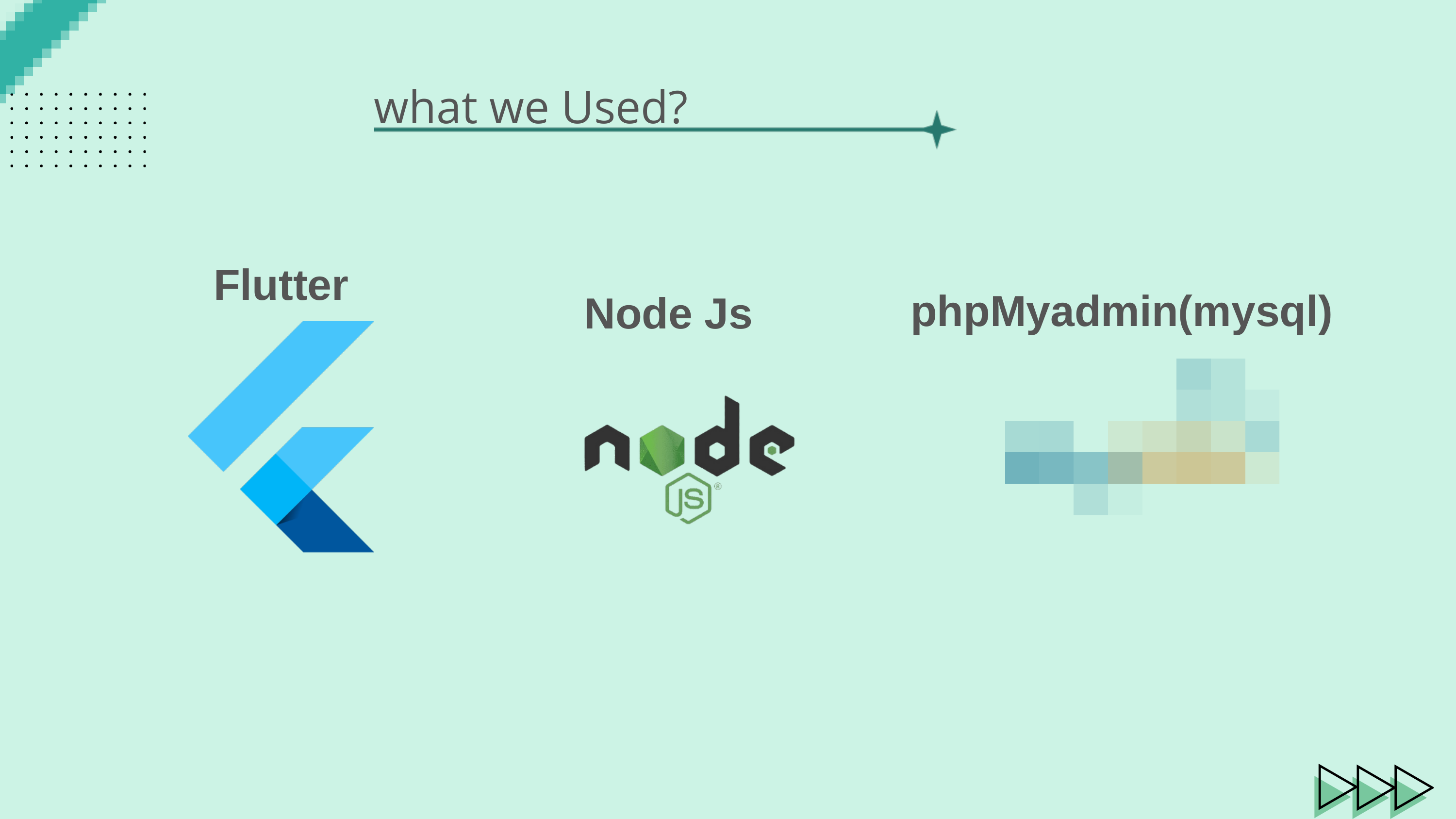

what we Used?

Flutter
phpMyadmin(mysql)
Node Js